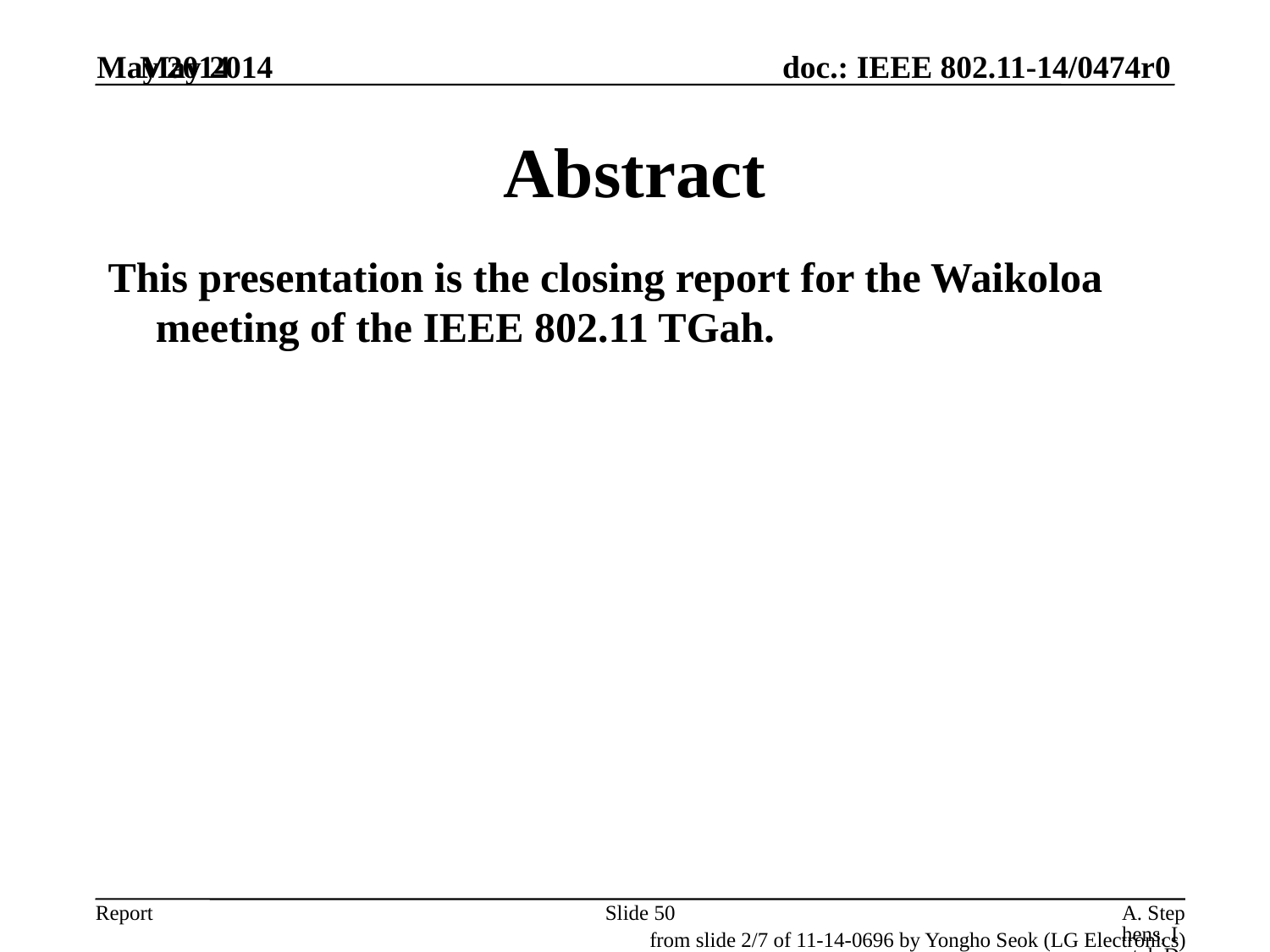

May 2014
May 2014
# Abstract
This presentation is the closing report for the Waikoloa meeting of the IEEE 802.11 TGah.
Slide 50
A. Stephens, Intel, D. Stanley, Aruba
from slide 2/7 of 11-14-0696 by Yongho Seok (LG Electronics)